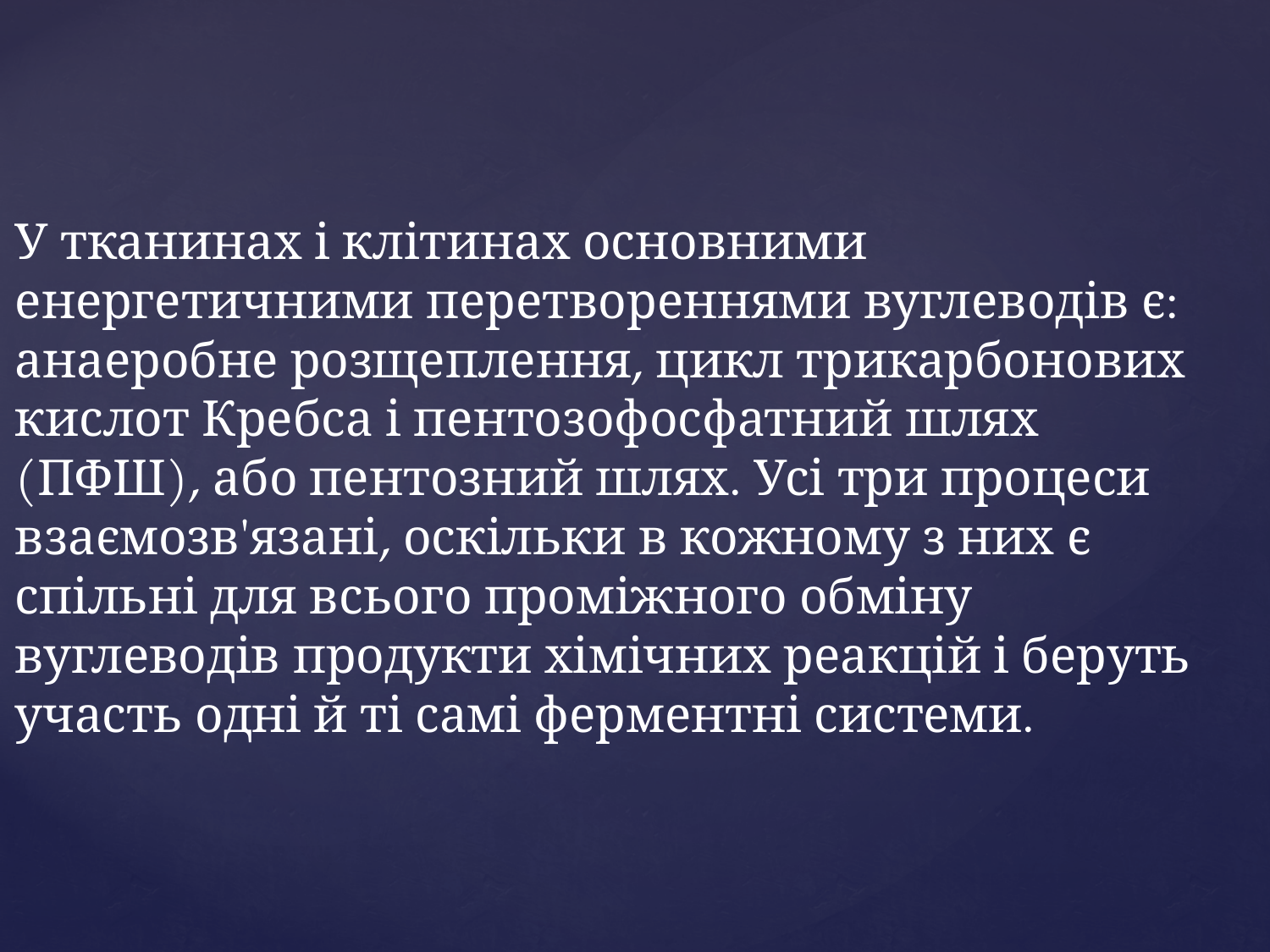

У тканинах і клітинах основними енергетичними перетвореннями вуглеводів є: анаеробне розщеплення, цикл трикарбонових кислот Кребса і пентозофосфатний шлях (ПФШ), або пентозний шлях. Усі три процеси взаємозв'язані, оскільки в кожному з них є спільні для всього проміжного обміну вуглеводів продукти хімічних реакцій і беруть участь одні й ті самі ферментні системи.